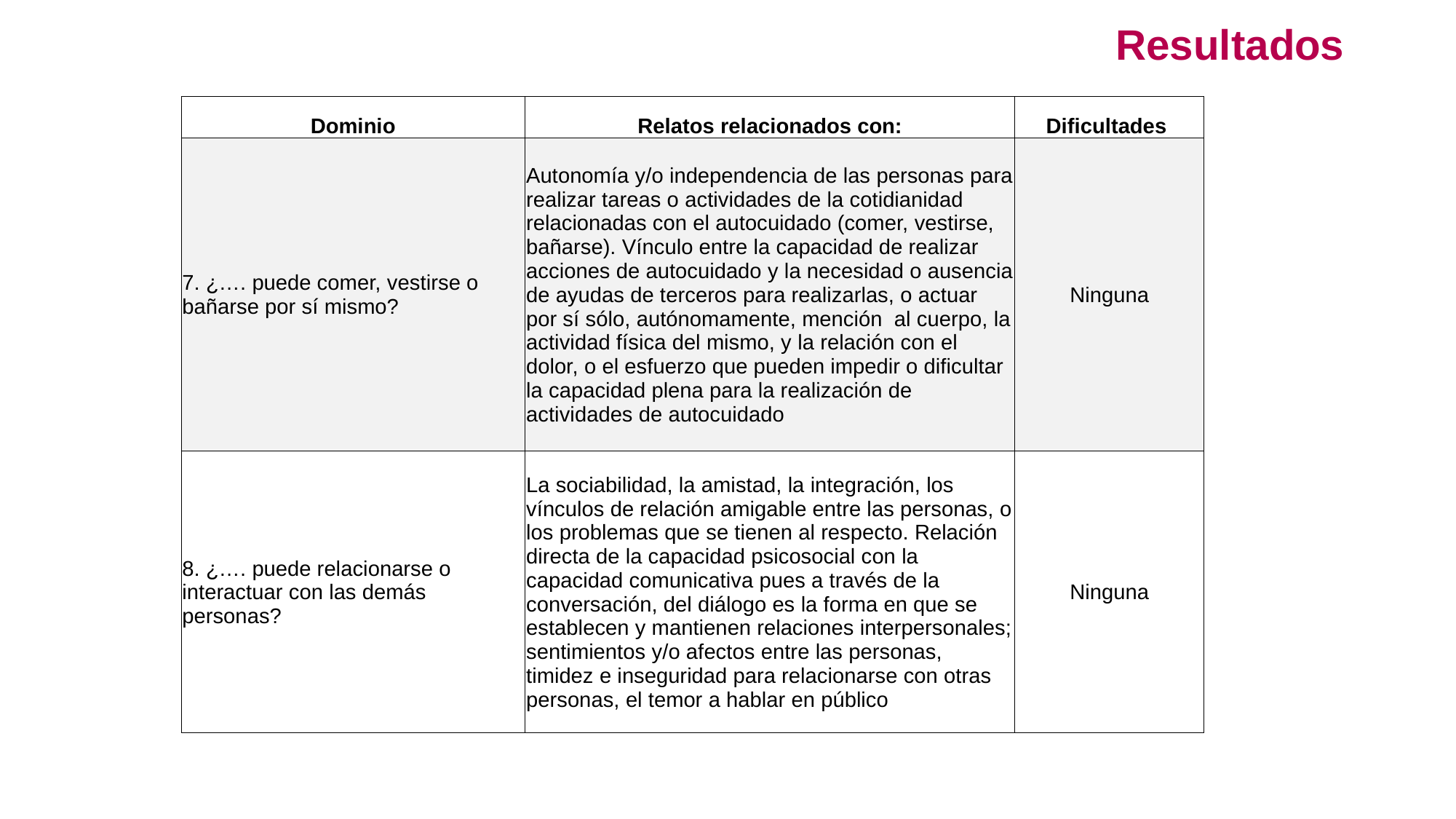

# Resultados
| Dominio | Relatos relacionados con: | Dificultades |
| --- | --- | --- |
| 7. ¿…. puede comer, vestirse o bañarse por sí mismo? | Autonomía y/o independencia de las personas para realizar tareas o actividades de la cotidianidad relacionadas con el autocuidado (comer, vestirse, bañarse). Vínculo entre la capacidad de realizar acciones de autocuidado y la necesidad o ausencia de ayudas de terceros para realizarlas, o actuar por sí sólo, autónomamente, mención al cuerpo, la actividad física del mismo, y la relación con el dolor, o el esfuerzo que pueden impedir o dificultar la capacidad plena para la realización de actividades de autocuidado | Ninguna |
| 8. ¿…. puede relacionarse o interactuar con las demás personas? | La sociabilidad, la amistad, la integración, los vínculos de relación amigable entre las personas, o los problemas que se tienen al respecto. Relación directa de la capacidad psicosocial con la capacidad comunicativa pues a través de la conversación, del diálogo es la forma en que se establecen y mantienen relaciones interpersonales; sentimientos y/o afectos entre las personas, timidez e inseguridad para relacionarse con otras personas, el temor a hablar en público | Ninguna |